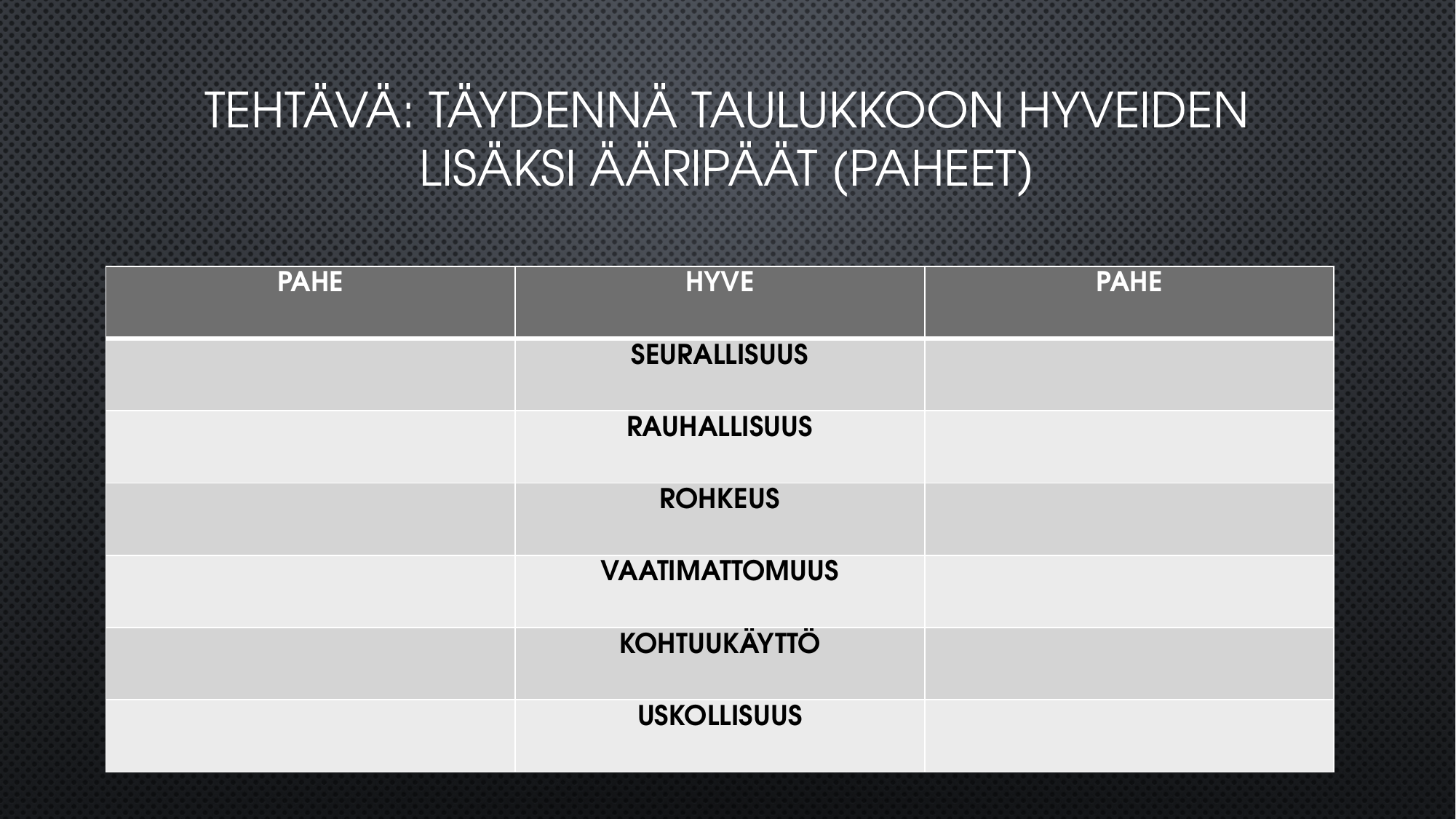

# TEHTÄVÄ: Täydennä taulukkoon hyveiden lisäksi ääripäät (paheet)
| PAHE | HYVE | PAHE |
| --- | --- | --- |
|  | SEURALLISUUS |  |
|  | RAUHALLISUUS |  |
|  | ROHKEUS |  |
|  | VAATIMATTOMUUS |  |
|  | KOHTUUKÄYTTÖ |  |
|  | USKOLLISUUS |  |